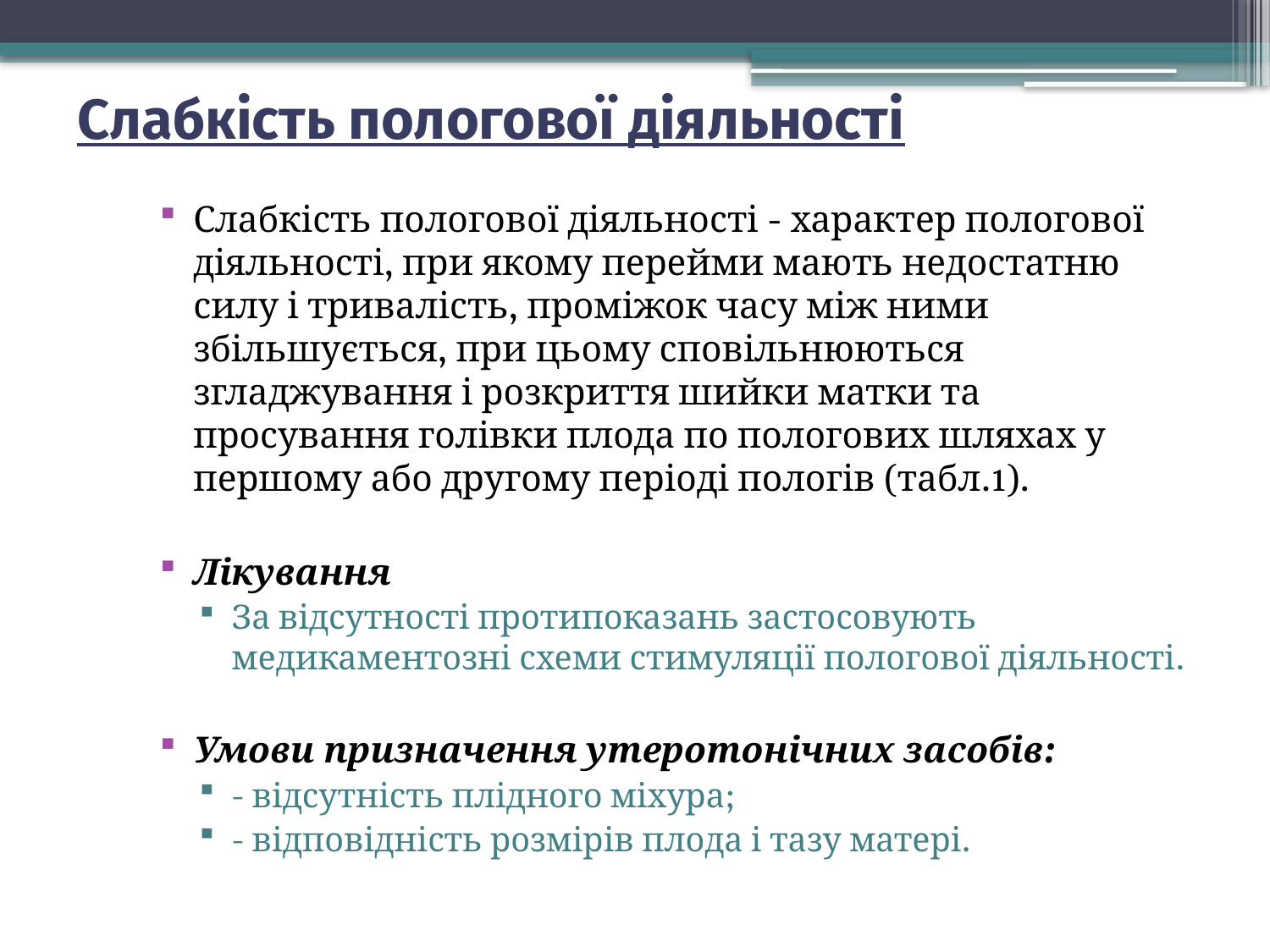

# Слабкість пологової діяльності
Слабкість пологової діяльності - характер пологової діяльності, при якому перейми мають недостатню силу і тривалість, проміжок часу між ними збільшується, при цьому сповільнюються згладжування і розкриття шийки матки та просування голівки плода по пологових шляхах у першому або другому періоді пологів (табл.1).

Лікування
За відсутності протипоказань застосовують медикаментозні схеми стимуляції пологової діяльності.

Умови призначення утеротонічних засобів:
- відсутність плідного міхура;
- відповідність розмірів плода і тазу матері.